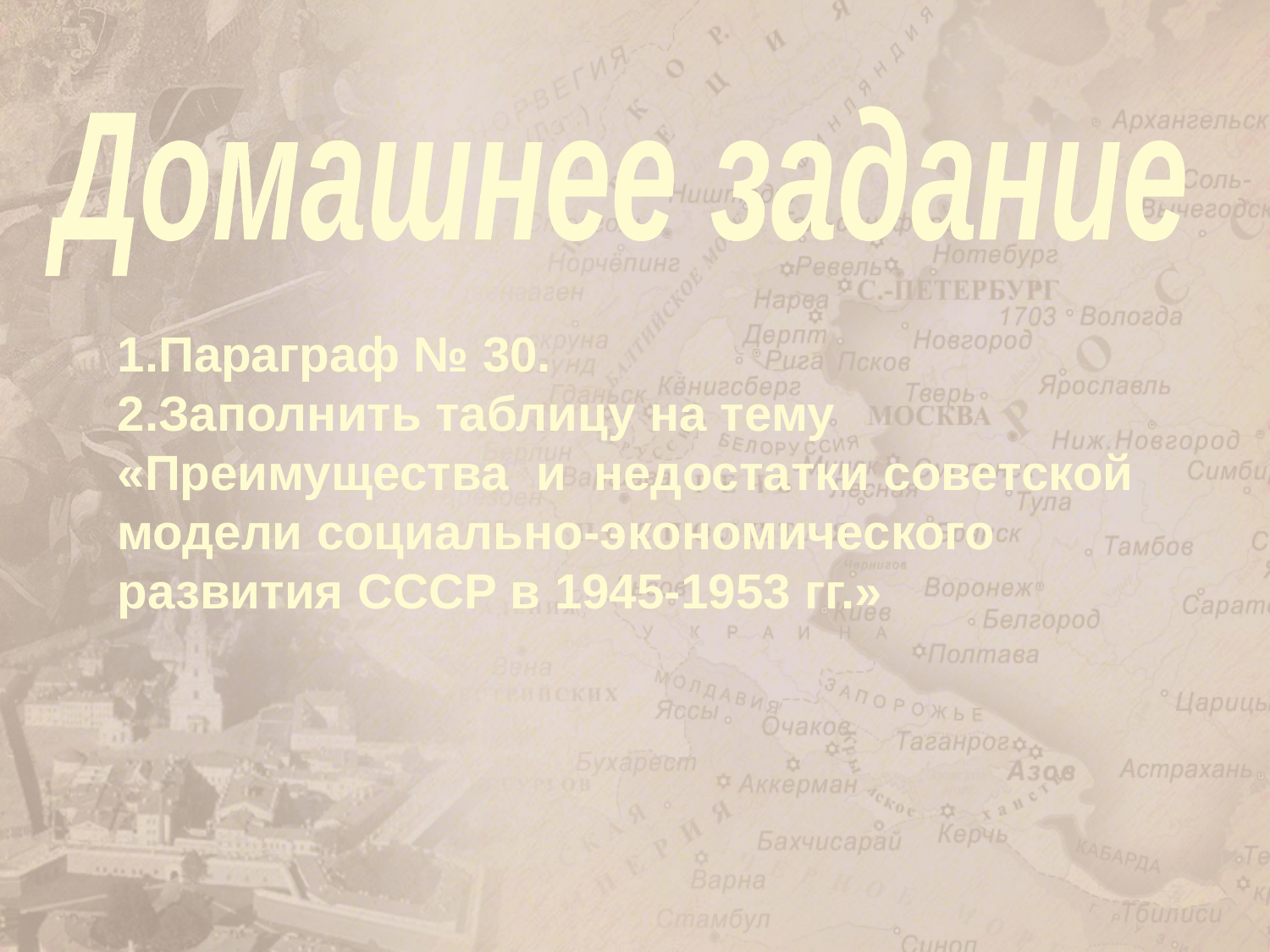

Домашнее задание
1.Параграф № 30.                              2.Заполнить таблицу на тему «Преимущества  и  недостатки советской модели социально-экономического развития СССР в 1945-1953 гг.»